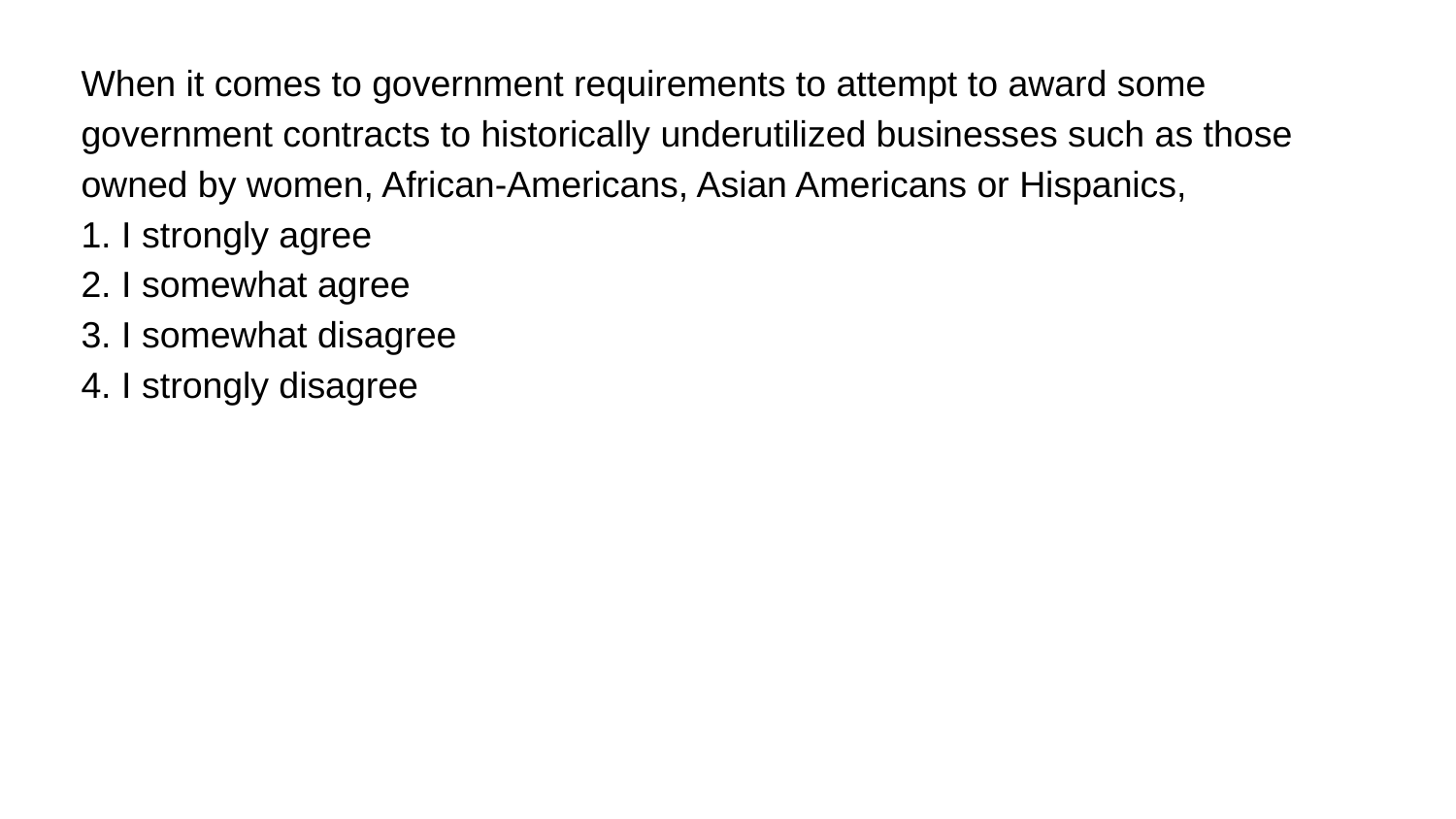

When it comes to government requirements to attempt to award some government contracts to historically underutilized businesses such as those owned by women, African-Americans, Asian Americans or Hispanics,
1. I strongly agree
2. I somewhat agree
3. I somewhat disagree
4. I strongly disagree